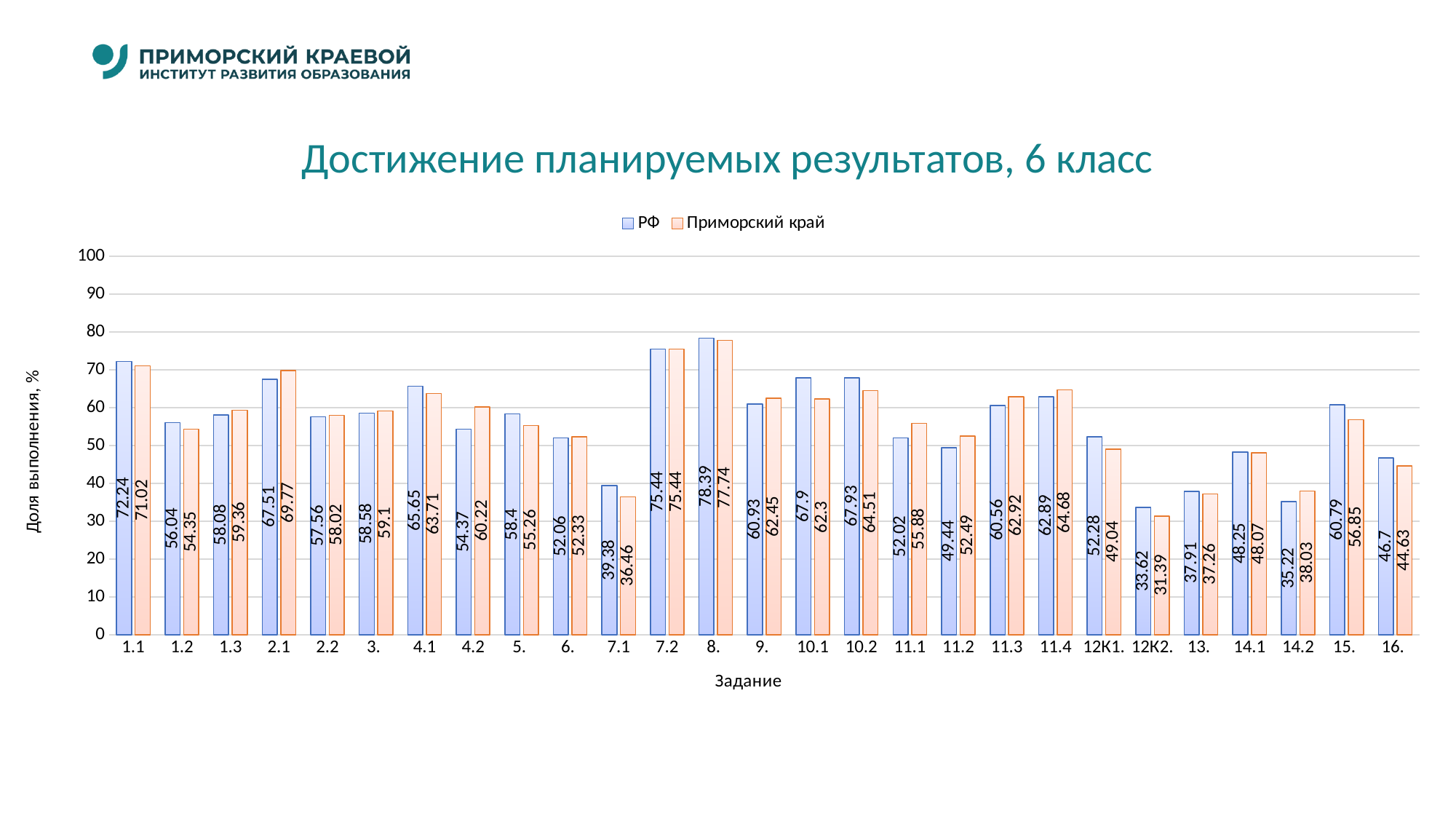

# Достижение планируемых результатов, 6 класс

### Chart

| Category | РФ | Приморский край |
|---|---|---|
| 1.1 | 72.24 | 71.02 |
| 1.2 | 56.04 | 54.35 |
| 1.3 | 58.08 | 59.36 |
| 2.1 | 67.51 | 69.77 |
| 2.2 | 57.56 | 58.02 |
| 3.  | 58.58 | 59.1 |
| 4.1 | 65.65 | 63.71 |
| 4.2 | 54.37 | 60.22 |
| 5.  | 58.4 | 55.26 |
| 6.  | 52.06 | 52.33 |
| 7.1 | 39.38 | 36.46 |
| 7.2 | 75.44 | 75.44 |
| 8.  | 78.39 | 77.74 |
| 9.  | 60.93 | 62.45 |
| 10.1 | 67.9 | 62.3 |
| 10.2 | 67.93 | 64.51 |
| 11.1 | 52.02 | 55.88 |
| 11.2 | 49.44 | 52.49 |
| 11.3 | 60.56 | 62.92 |
| 11.4 | 62.89 | 64.68 |
| 12К1.  | 52.28 | 49.04 |
| 12К2.  | 33.62 | 31.39 |
| 13.  | 37.91 | 37.26 |
| 14.1 | 48.25 | 48.07 |
| 14.2 | 35.22 | 38.03 |
| 15.  | 60.79 | 56.85 |
| 16.  | 46.7 | 44.63 |